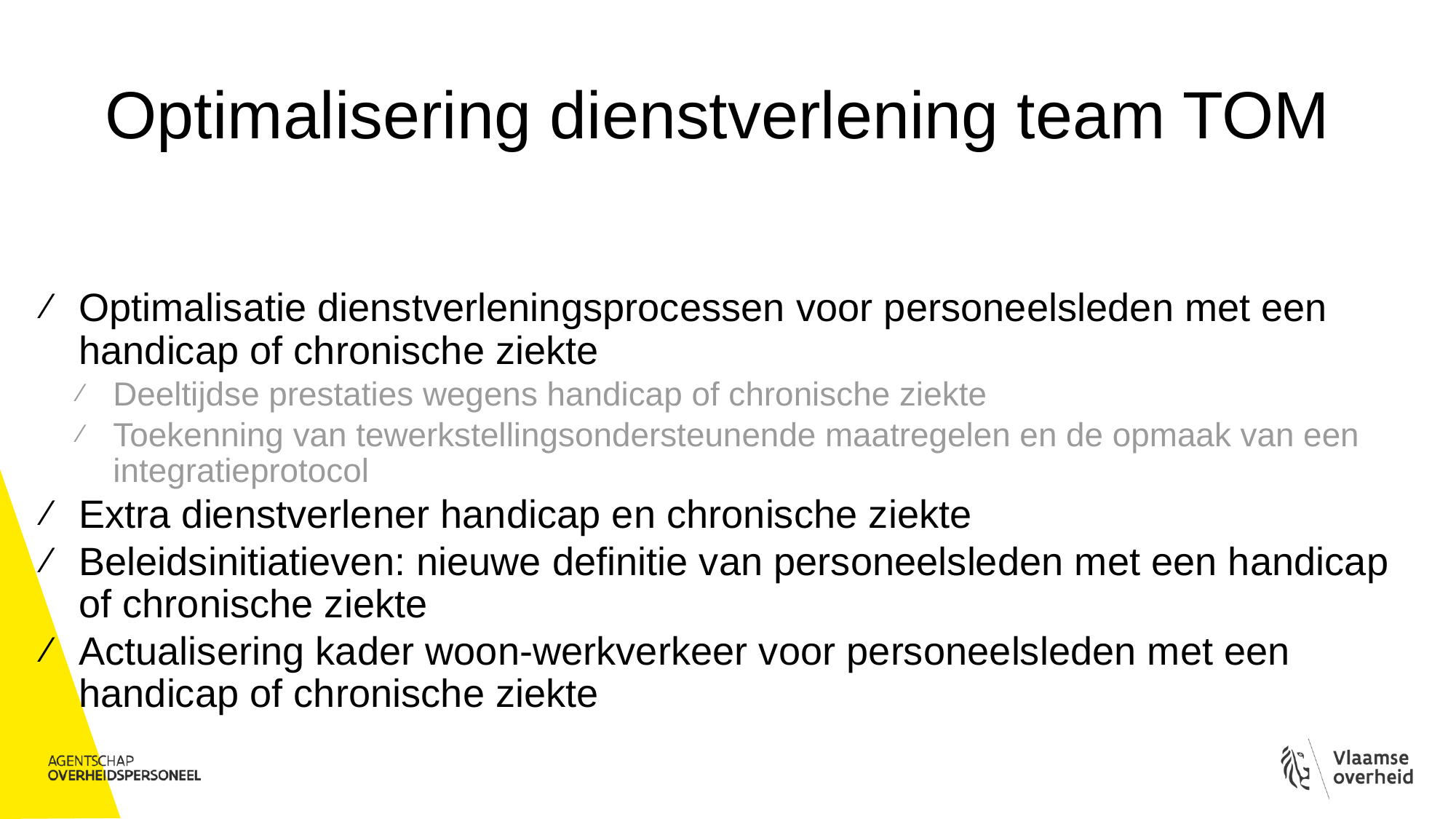

# Optimalisering dienstverlening team TOM

Optimalisatie dienstverleningsprocessen voor personeelsleden met een handicap of chronische ziekte
Deeltijdse prestaties wegens handicap of chronische ziekte
Toekenning van tewerkstellingsondersteunende maatregelen en de opmaak van een integratieprotocol
Extra dienstverlener handicap en chronische ziekte
Beleidsinitiatieven: nieuwe definitie van personeelsleden met een handicap of chronische ziekte
Actualisering kader woon-werkverkeer voor personeelsleden met een handicap of chronische ziekte